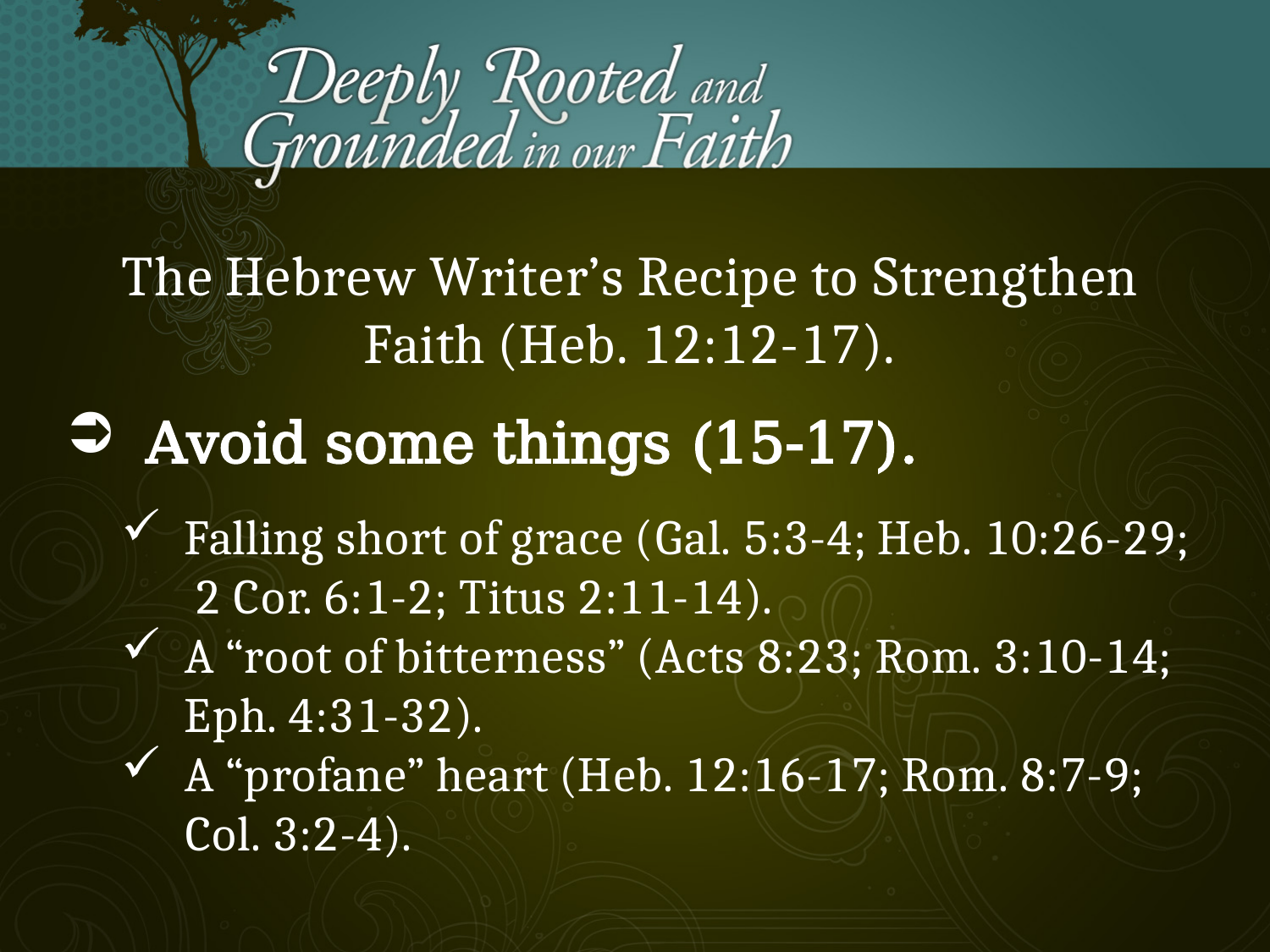

The Hebrew Writer’s Recipe to Strengthen Faith (Heb. 12:12-17).
  Avoid some things (15-17).
Falling short of grace (Gal. 5:3-4; Heb. 10:26-29;  2 Cor. 6:1-2; Titus 2:11-14).
A “root of bitterness” (Acts 8:23; Rom. 3:10-14; Eph. 4:31-32).
A “profane” heart (Heb. 12:16-17; Rom. 8:7-9; Col. 3:2-4).